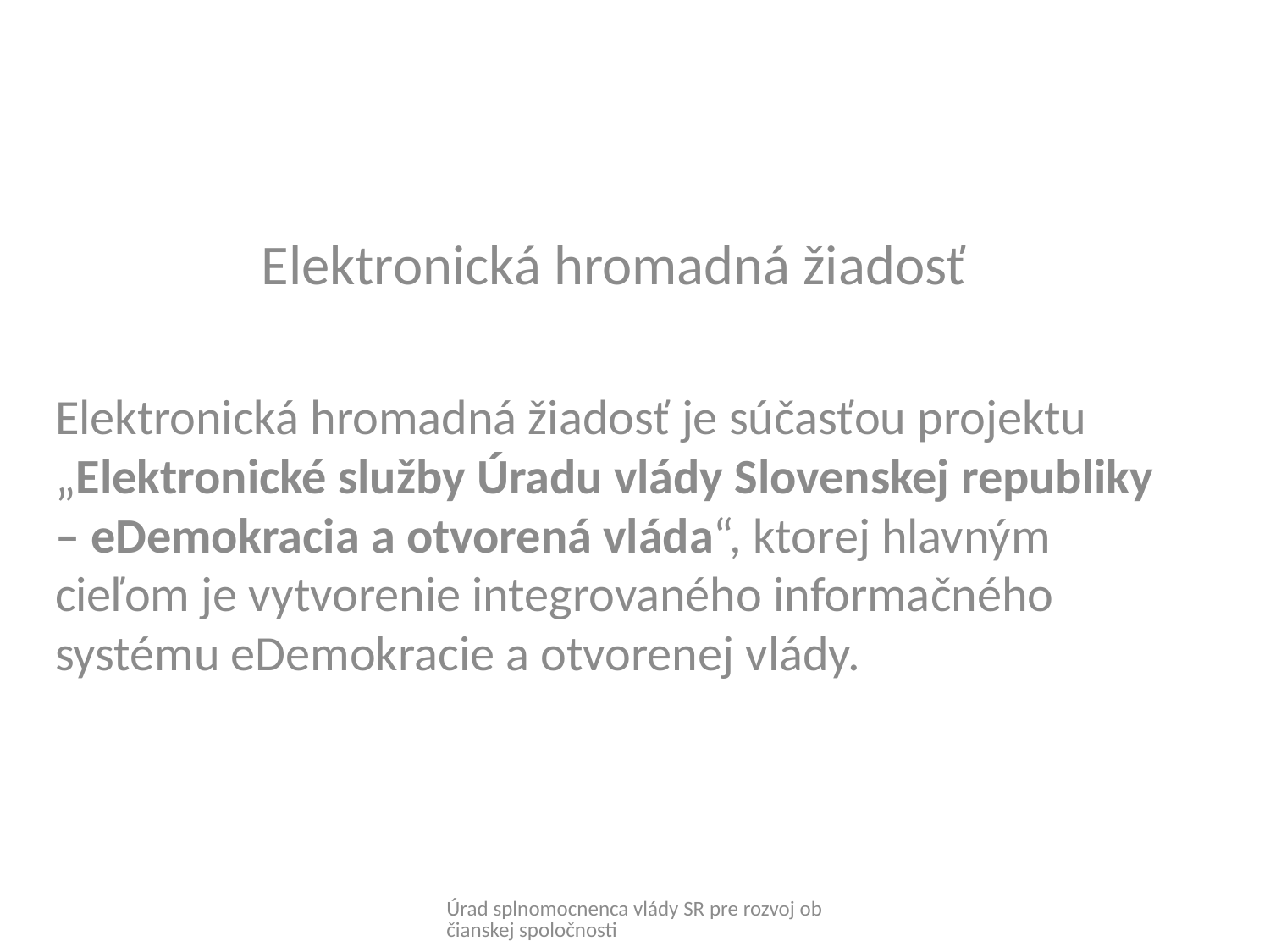

Elektronická hromadná žiadosť

Elektronická hromadná žiadosť je súčasťou projektu „Elektronické služby Úradu vlády Slovenskej republiky – eDemokracia a otvorená vláda“, ktorej hlavným cieľom je vytvorenie integrovaného informačného systému eDemokracie a otvorenej vlády.
Úrad splnomocnenca vlády SR pre rozvoj občianskej spoločnosti